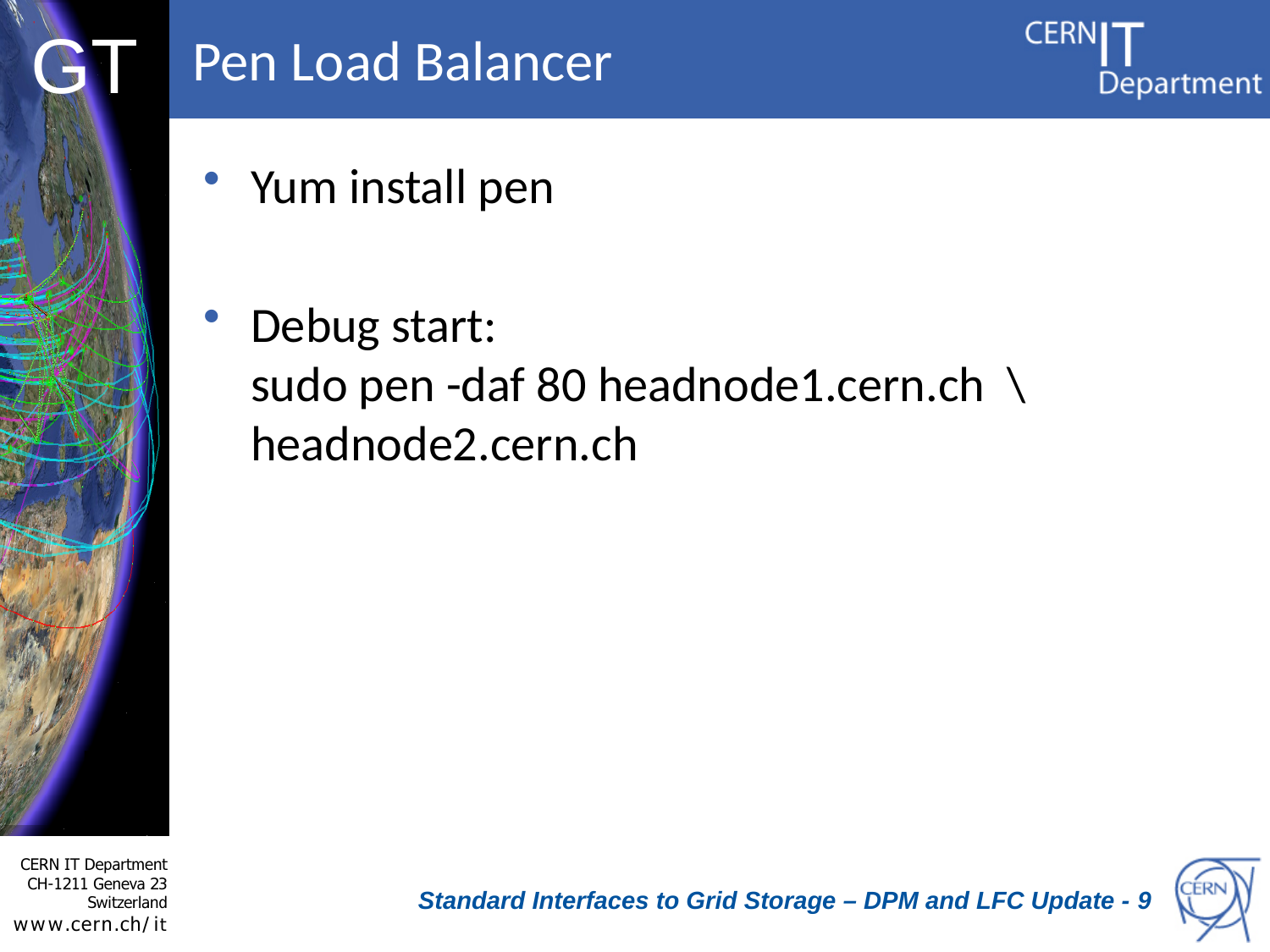

# Pen Load Balancer
Yum install pen

Debug start:
sudo pen -daf 80 headnode1.cern.ch  \	headnode2.cern.ch
Standard Interfaces to Grid Storage – DPM and LFC Update - 9